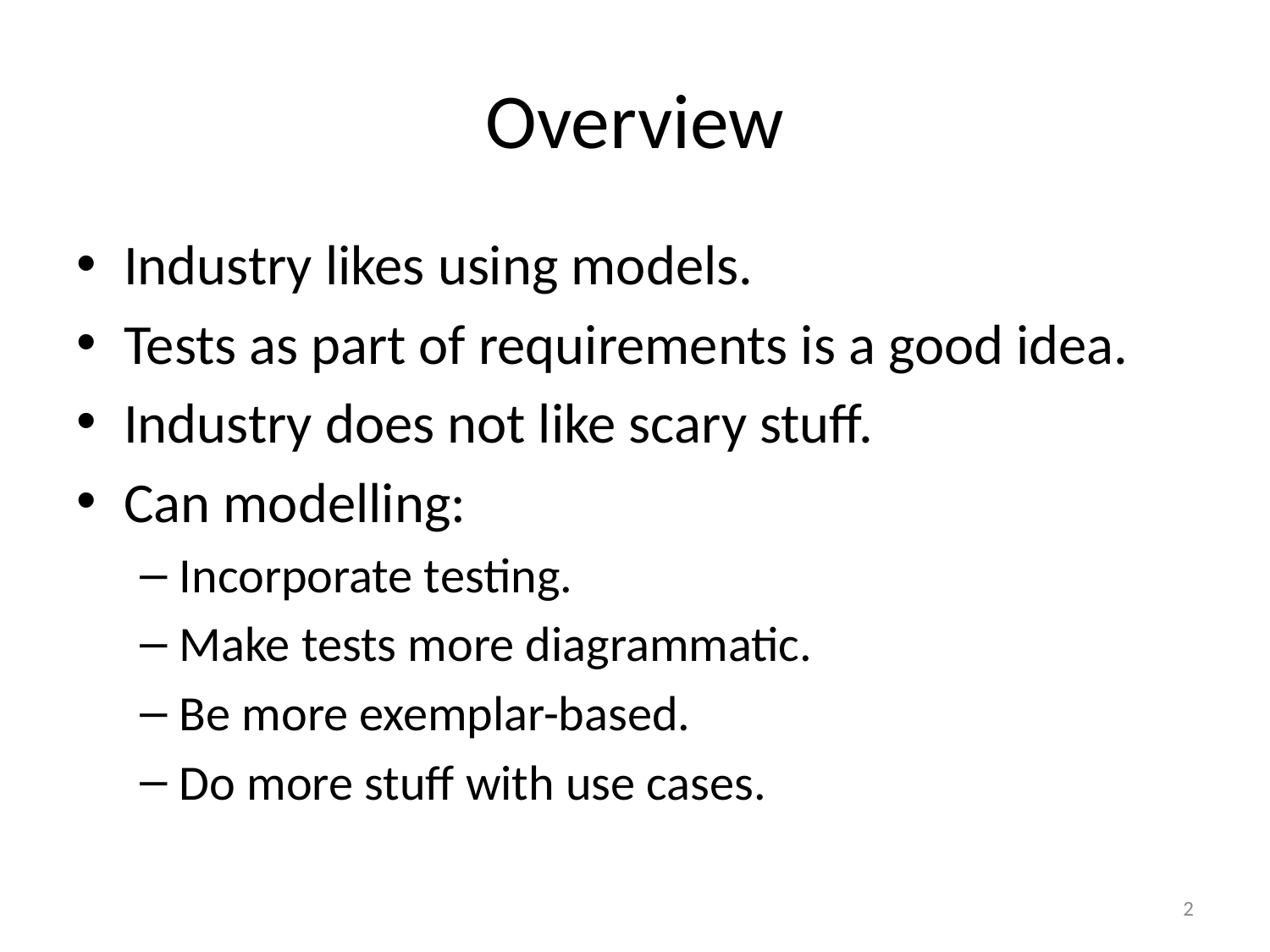

# Overview
Industry likes using models.
Tests as part of requirements is a good idea.
Industry does not like scary stuff.
Can modelling:
Incorporate testing.
Make tests more diagrammatic.
Be more exemplar-based.
Do more stuff with use cases.

2